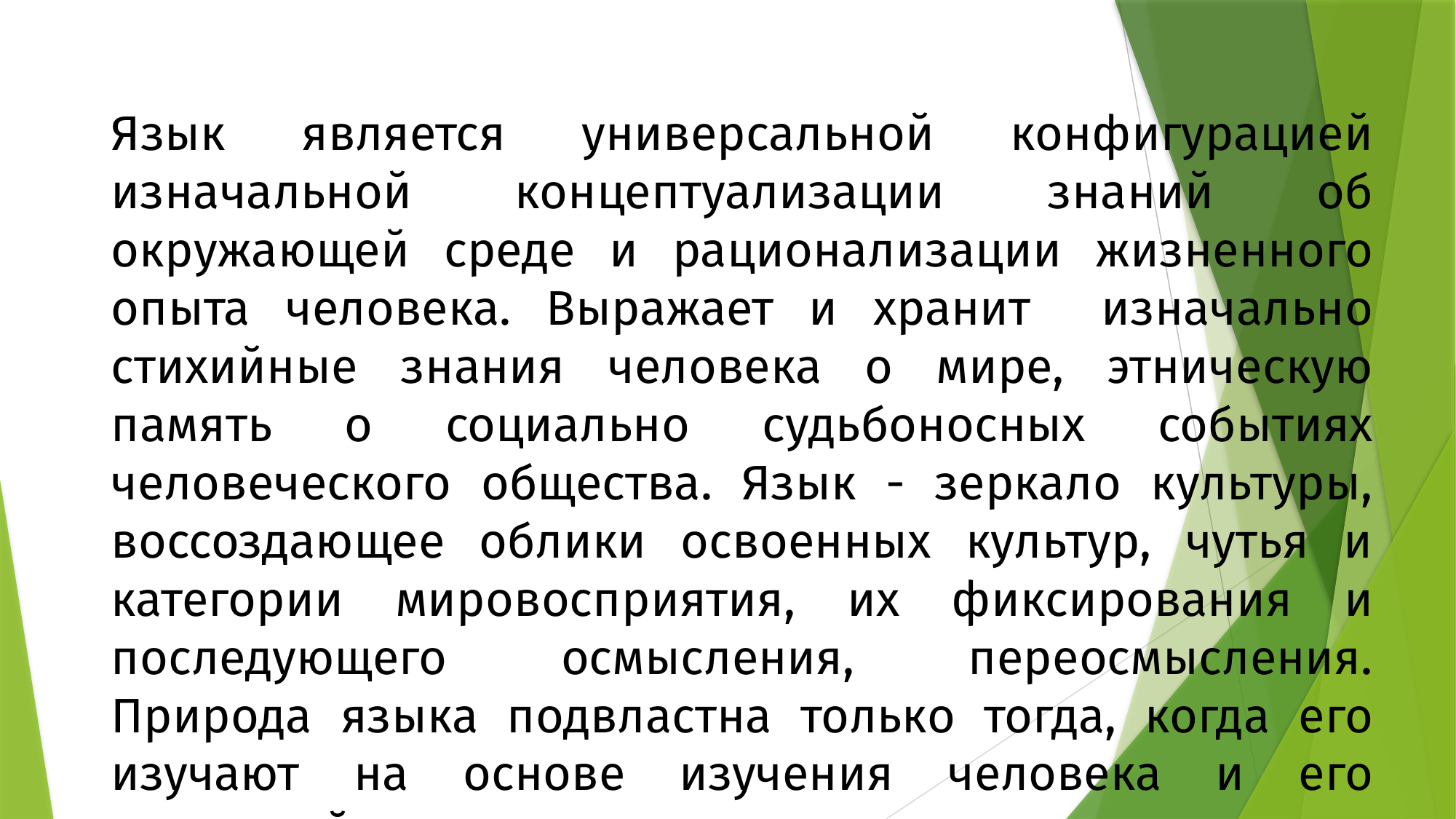

Язык является универсальной конфигурацией изначальной концептуализации знаний об окружающей среде и рационализации жизненного опыта человека. Выражает и хранит  изначально стихийные знания человека о мире, этническую память о социально судьбоносных событиях человеческого общества. Язык - зеркало культуры, воссоздающее облики освоенных культур, чутья и категории мировосприятия, их фиксирования и последующего осмысления, переосмысления. Природа языка подвластна только тогда, когда его изучают на основе изучения человека и его целостной картины мира.